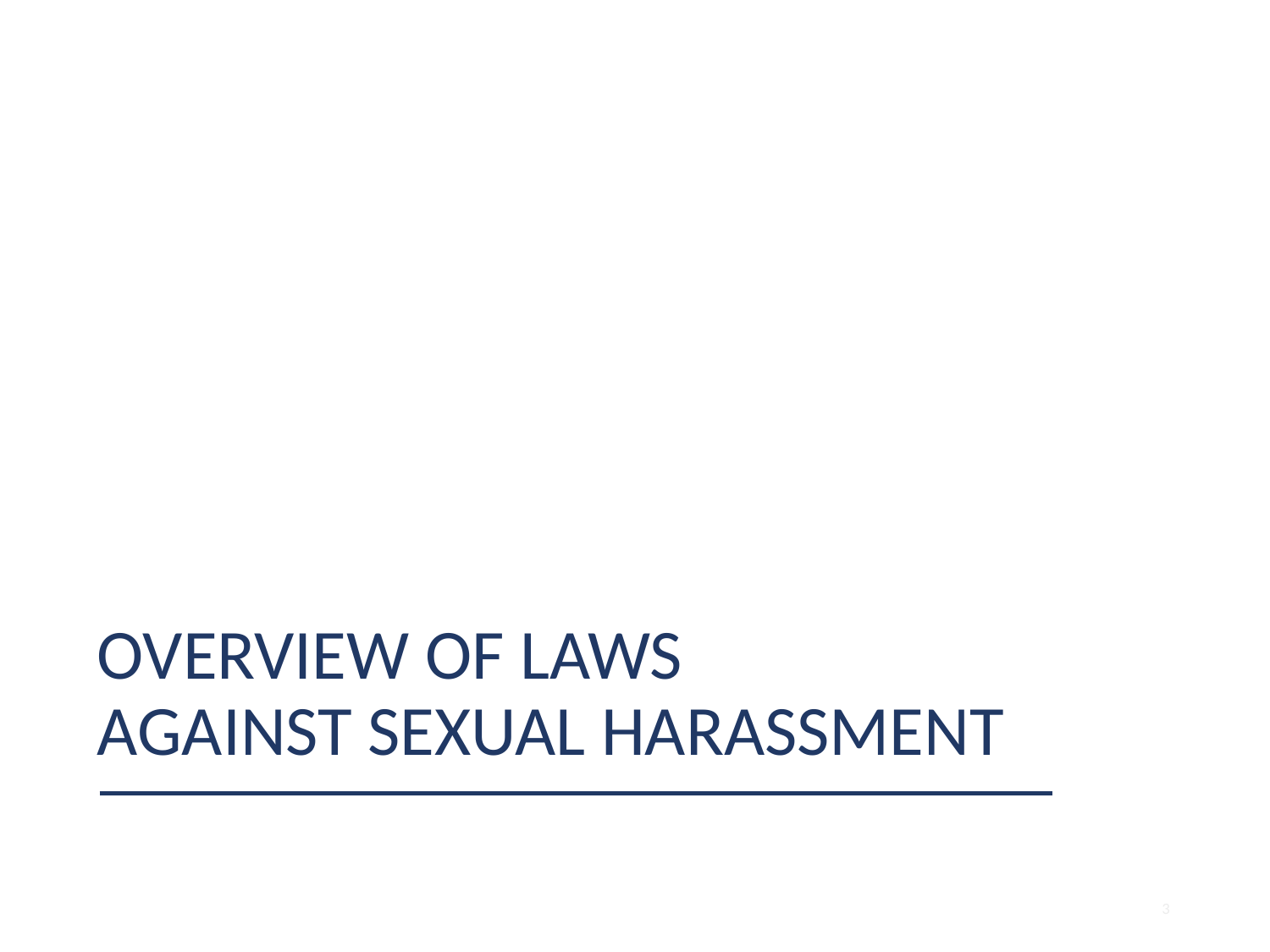

# OVERVIEW OF LAWS AGAINST SEXUAL HARASSMENT
3